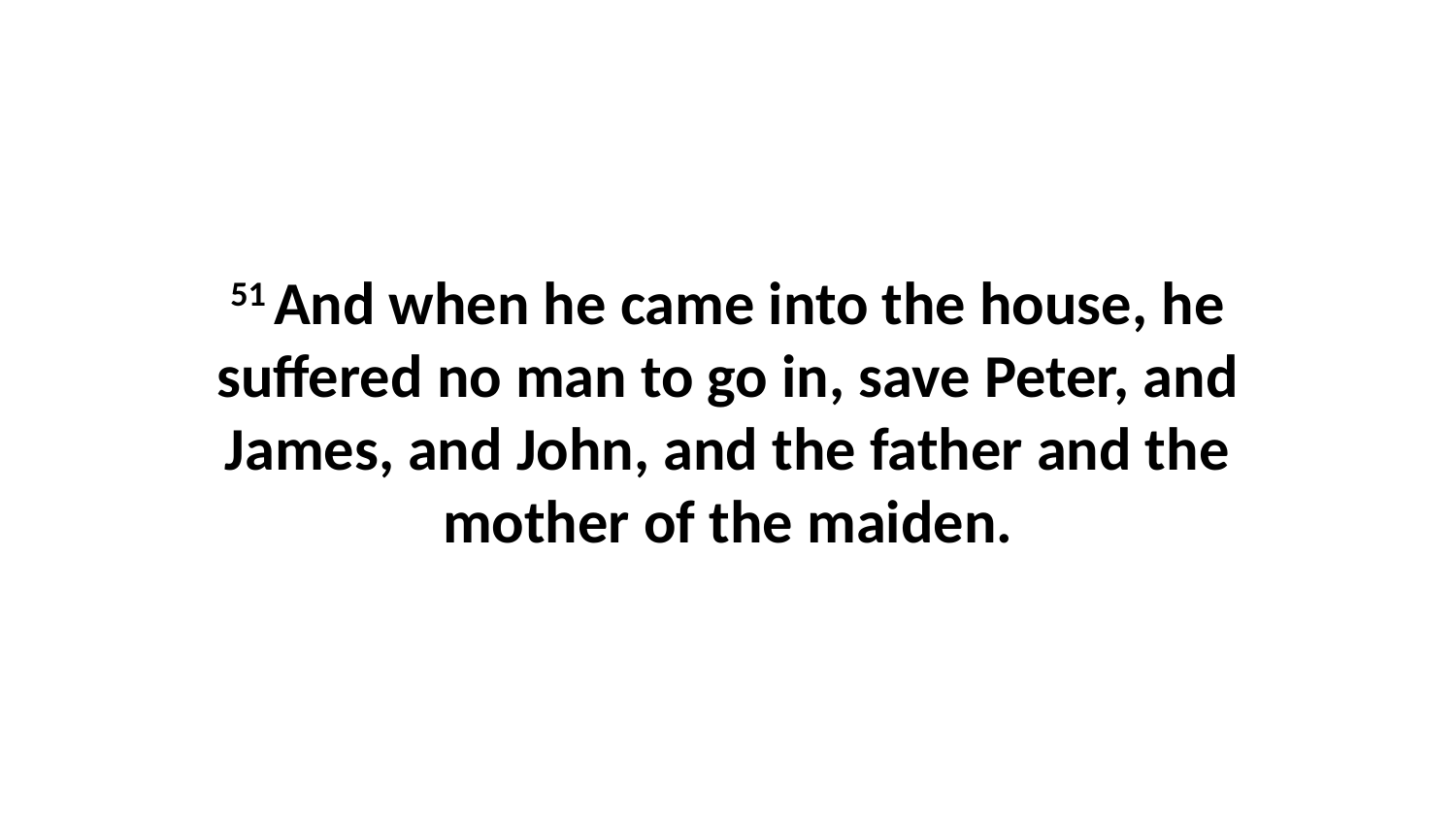

51 And when he came into the house, he suffered no man to go in, save Peter, and James, and John, and the father and the mother of the maiden.